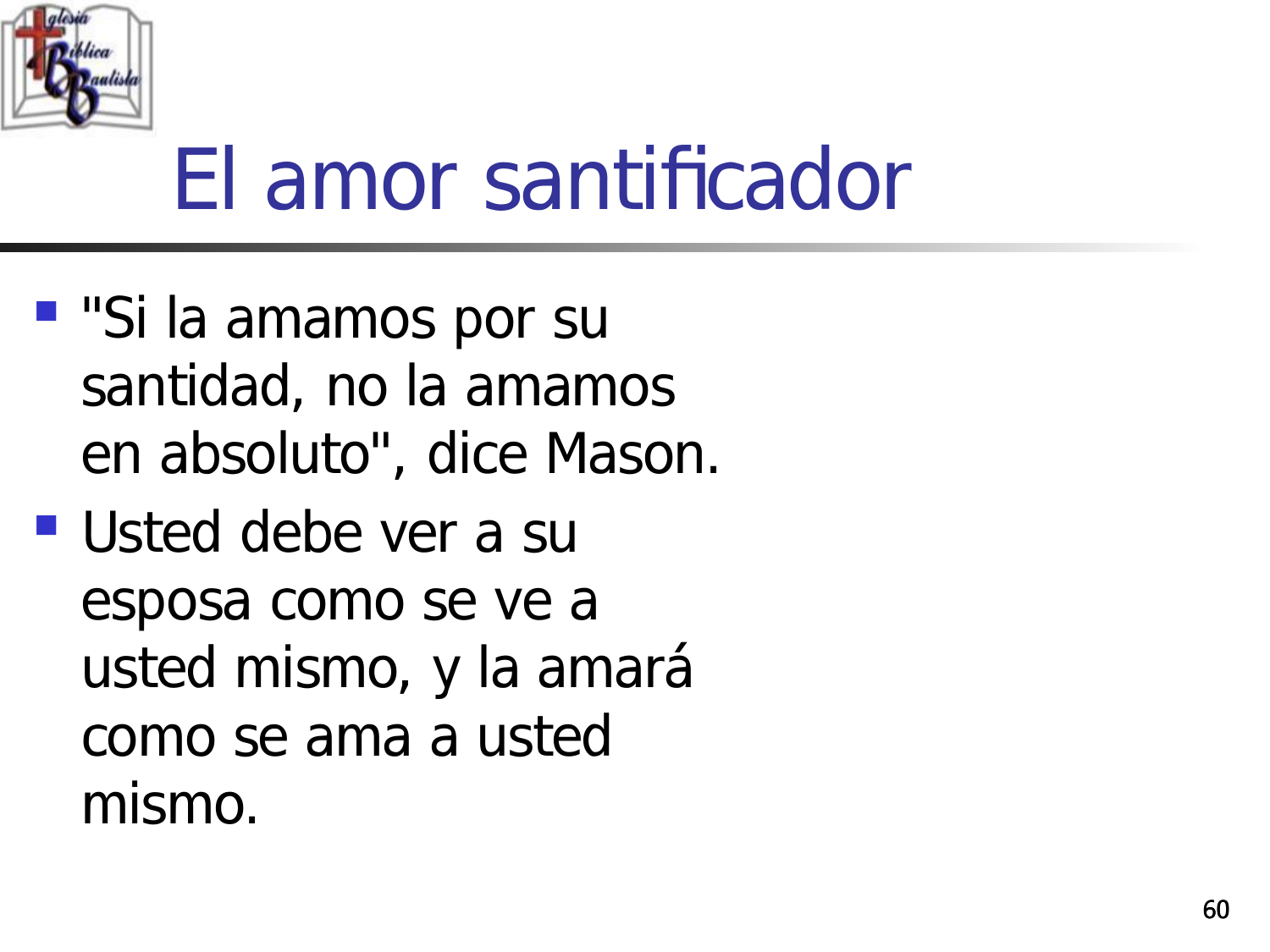

# El amor santificador
"Si la amamos por su santidad, no la amamos en absoluto", dice Mason.
Usted debe ver a su esposa como se ve a usted mismo, y la amará como se ama a usted mismo.

60
60